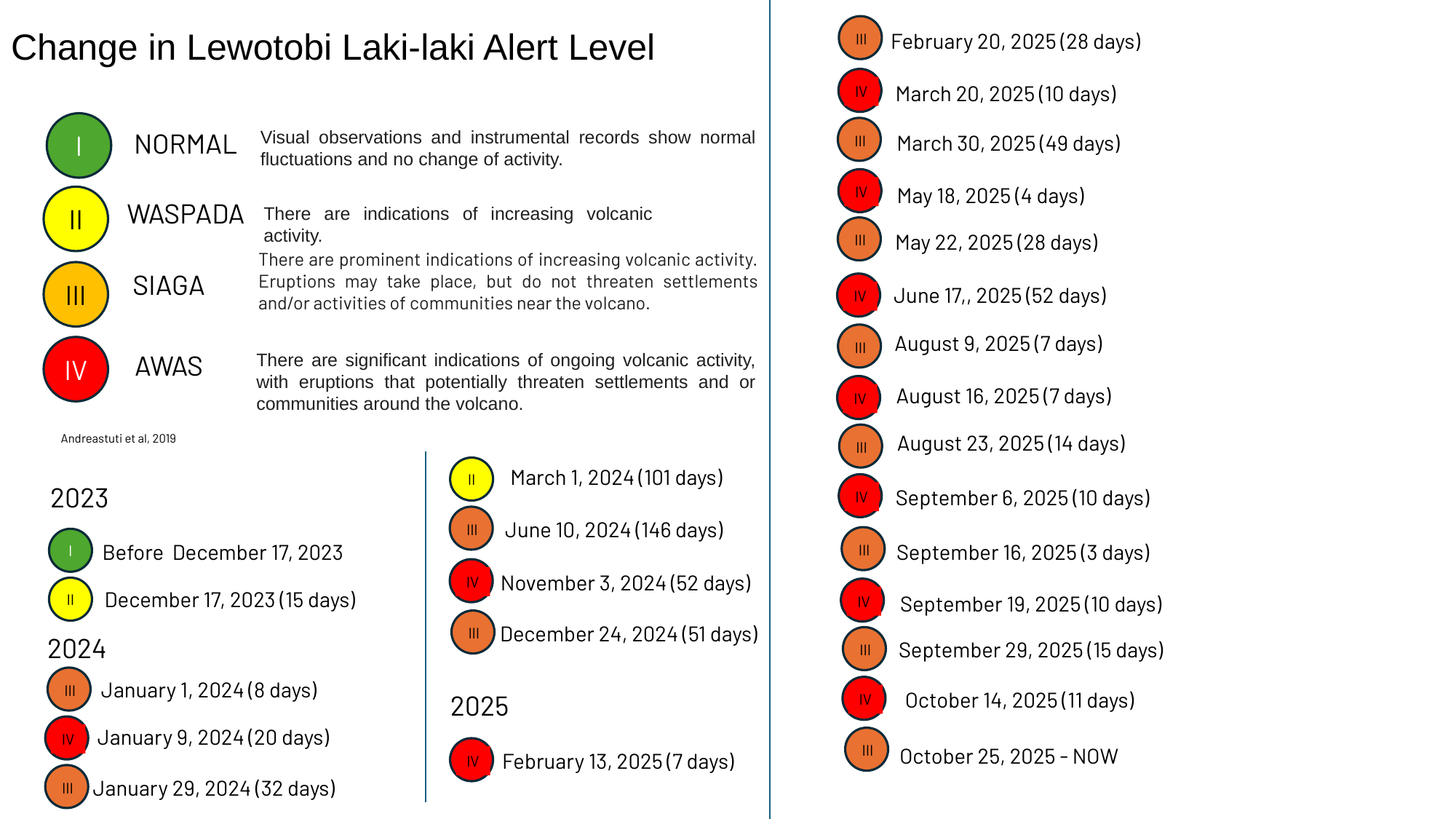

# Change in Lewotobi Laki-laki Alert Level

III
February 20, 2025 (28 days)

IV
 March 20, 2025 (10 days)
I

III
Visual observations and instrumental records show normal fluctuations and no change of activity.
NORMAL
March 30, 2025 (49 days)

IV
May 18, 2025 (4 days)
II
WASPADA
There are indications of increasing volcanic activity.

III
May 22, 2025 (28 days)
There are prominent indications of increasing volcanic activity. Eruptions may take place, but do not threaten settlements and/or activities of communities near the volcano.
III
SIAGA

IV
June 17,, 2025 (52 days)

III
August 9, 2025 (7 days)
IV
There are significant indications of ongoing volcanic activity, with eruptions that potentially threaten settlements and or communities around the volcano.
AWAS

IV
August 16, 2025 (7 days)
August 23, 2025 (14 days)

III
Andreastuti et al, 2019
II
March 1, 2024 (101 days)

IV
2023
September 6, 2025 (10 days)

III
June 10, 2024 (146 days)

III
I
Before  December 17, 2023
September 16, 2025 (3 days)

IV
November 3, 2024 (52 days)
II

IV
December 17, 2023 (15 days)
September 19, 2025 (10 days)

III
December 24, 2024 (51 days)
2024

III
September 29, 2025 (15 days)

III
January 1, 2024 (8 days)

IV
October 14, 2025 (11 days)
2025

IV
January 9, 2024 (20 days)

III
October 25, 2025 - NOW

IV
February 13, 2025 (7 days)

III
January 29, 2024 (32 days)